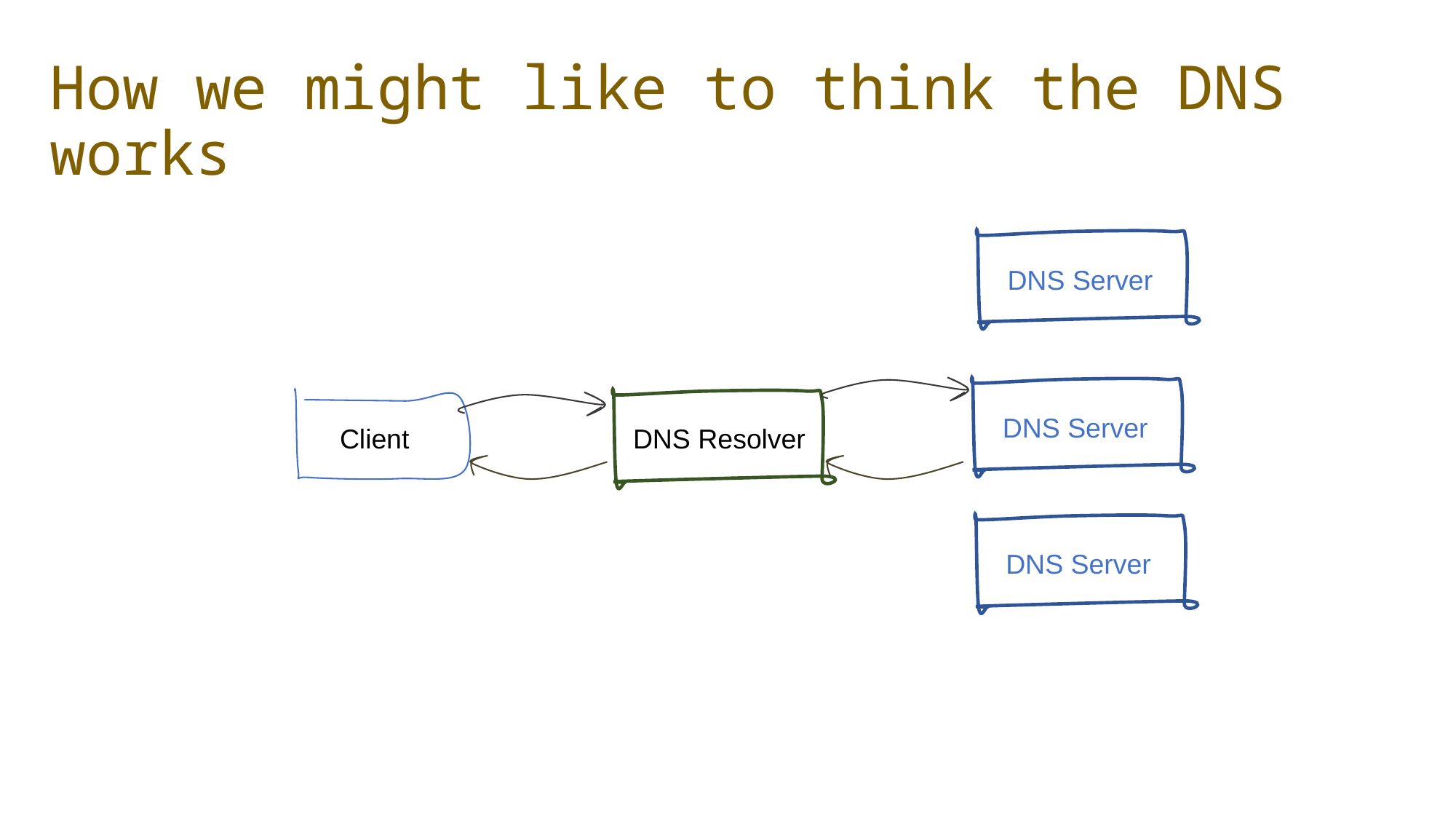

# How we might like to think the DNS works

DNS Server

DNS Server
Client
DNS Resolver

DNS Server